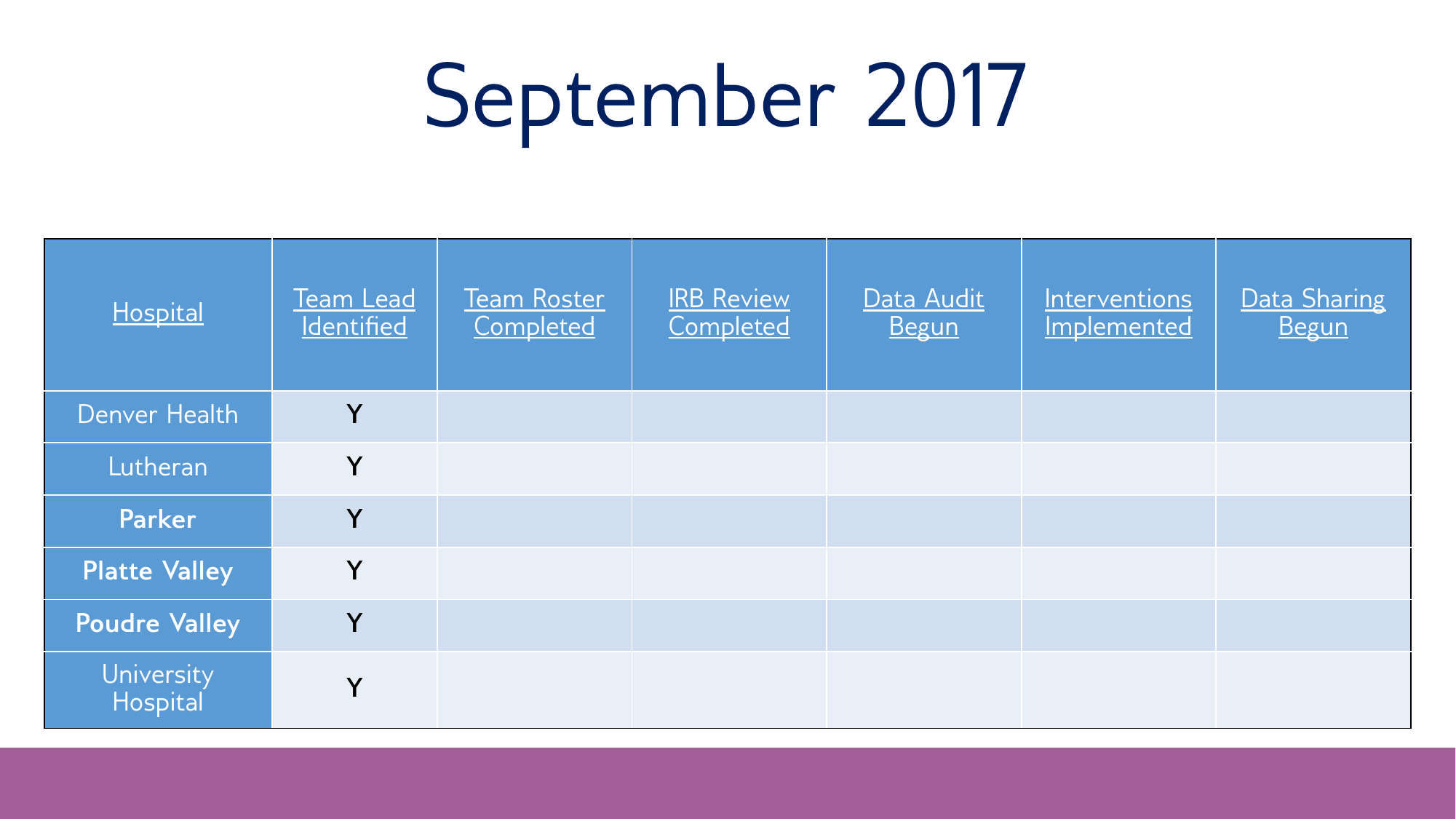

# September 2017
| Hospital | Team Lead Identified | Team Roster Completed | IRB Review Completed | Data Audit Begun | Interventions Implemented | Data Sharing Begun |
| --- | --- | --- | --- | --- | --- | --- |
| Denver Health | Y |  |  |  |  |  |
| Lutheran | Y |  |  |  |  |  |
| Parker | Y |  |  |  |  |  |
| Platte Valley | Y |  |  |  |  |  |
| Poudre Valley | Y |  |  |  |  |  |
| University Hospital | Y |  |  |  |  |  |